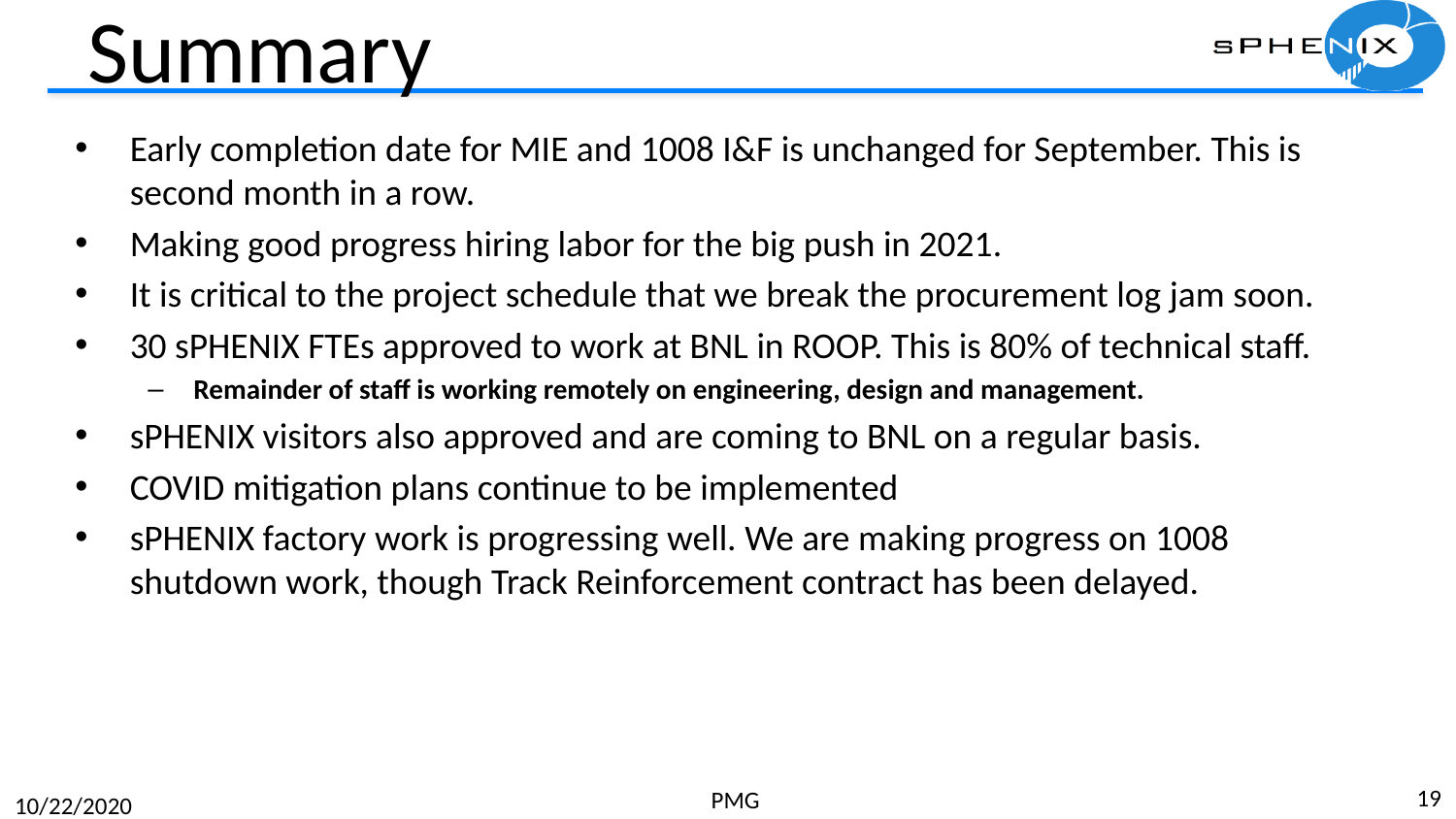

# Summary
Early completion date for MIE and 1008 I&F is unchanged for September. This is second month in a row.
Making good progress hiring labor for the big push in 2021.
It is critical to the project schedule that we break the procurement log jam soon.
30 sPHENIX FTEs approved to work at BNL in ROOP. This is 80% of technical staff.
Remainder of staff is working remotely on engineering, design and management.
sPHENIX visitors also approved and are coming to BNL on a regular basis.
COVID mitigation plans continue to be implemented
sPHENIX factory work is progressing well. We are making progress on 1008 shutdown work, though Track Reinforcement contract has been delayed.
19
PMG
10/22/2020